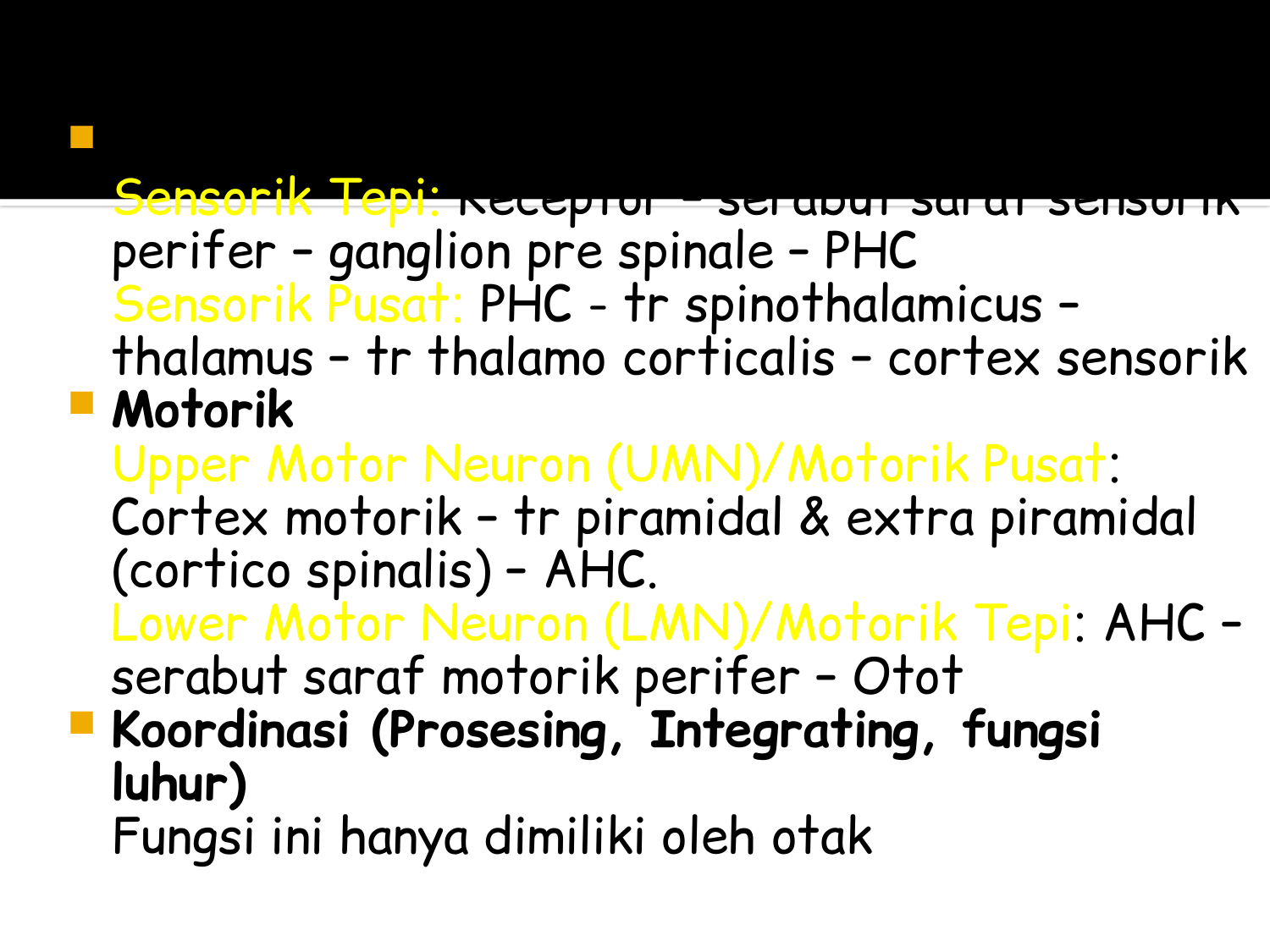

Fungsi/Perjalanan Impuls saraf
Sensorik
	Sensorik Tepi: Receptor – serabut saraf sensorik perifer – ganglion pre spinale – PHC
	Sensorik Pusat: PHC - tr spinothalamicus – thalamus – tr thalamo corticalis – cortex sensorik
Motorik
	Upper Motor Neuron (UMN)/Motorik Pusat: Cortex motorik – tr piramidal & extra piramidal (cortico spinalis) – AHC.
	Lower Motor Neuron (LMN)/Motorik Tepi: AHC – serabut saraf motorik perifer – Otot
Koordinasi (Prosesing, Integrating, fungsi luhur)
	Fungsi ini hanya dimiliki oleh otak